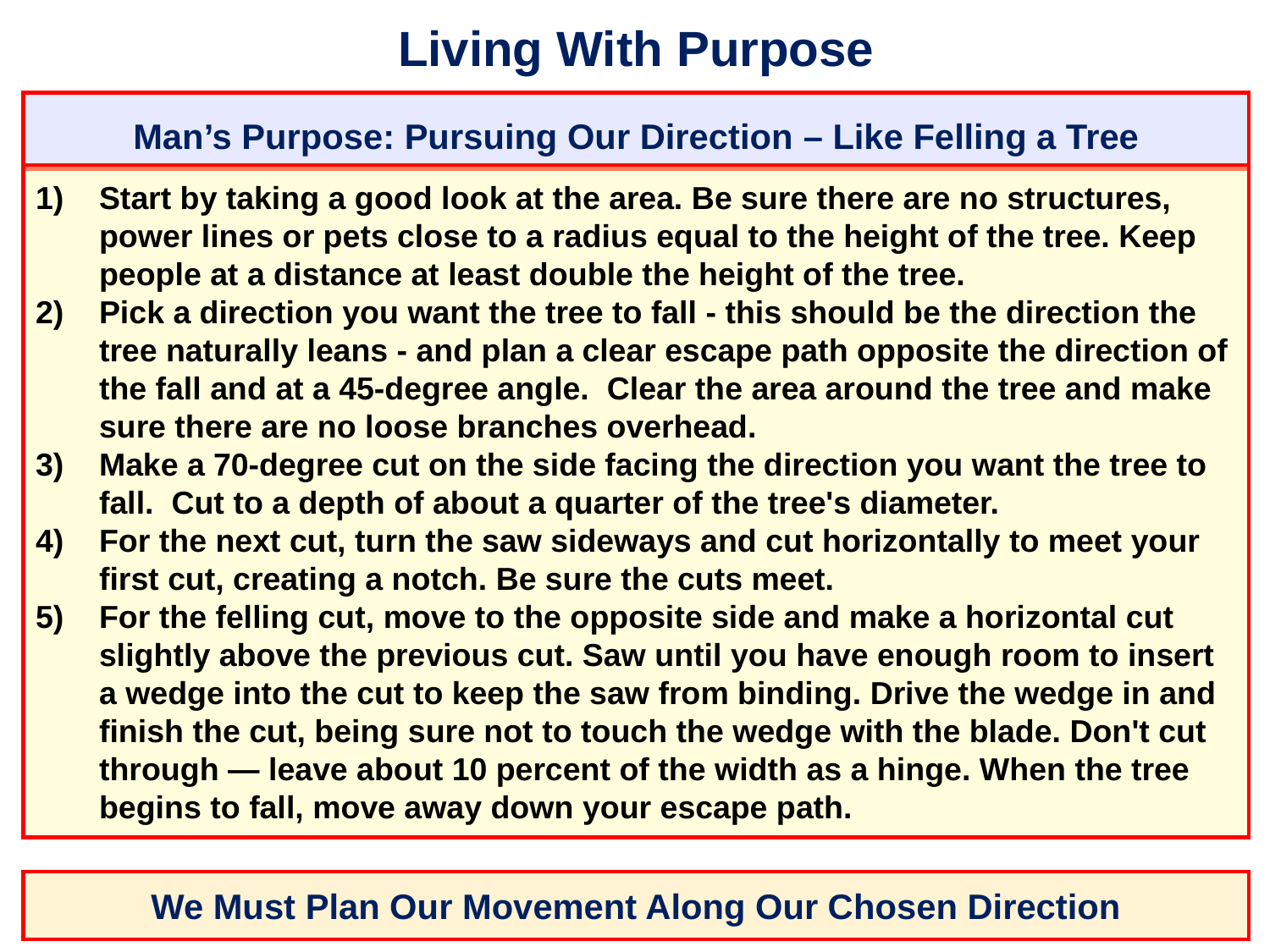

# Living With Purpose
Man’s Purpose: Pursuing Our Direction – Like Felling a Tree
Start by taking a good look at the area. Be sure there are no structures, power lines or pets close to a radius equal to the height of the tree. Keep people at a distance at least double the height of the tree.
Pick a direction you want the tree to fall - this should be the direction the tree naturally leans - and plan a clear escape path opposite the direction of the fall and at a 45-degree angle.  Clear the area around the tree and make sure there are no loose branches overhead.
Make a 70-degree cut on the side facing the direction you want the tree to fall.  Cut to a depth of about a quarter of the tree's diameter.
For the next cut, turn the saw sideways and cut horizontally to meet your first cut, creating a notch. Be sure the cuts meet.
For the felling cut, move to the opposite side and make a horizontal cut slightly above the previous cut. Saw until you have enough room to insert a wedge into the cut to keep the saw from binding. Drive the wedge in and finish the cut, being sure not to touch the wedge with the blade. Don't cut through — leave about 10 percent of the width as a hinge. When the tree begins to fall, move away down your escape path.
We Must Plan Our Movement Along Our Chosen Direction